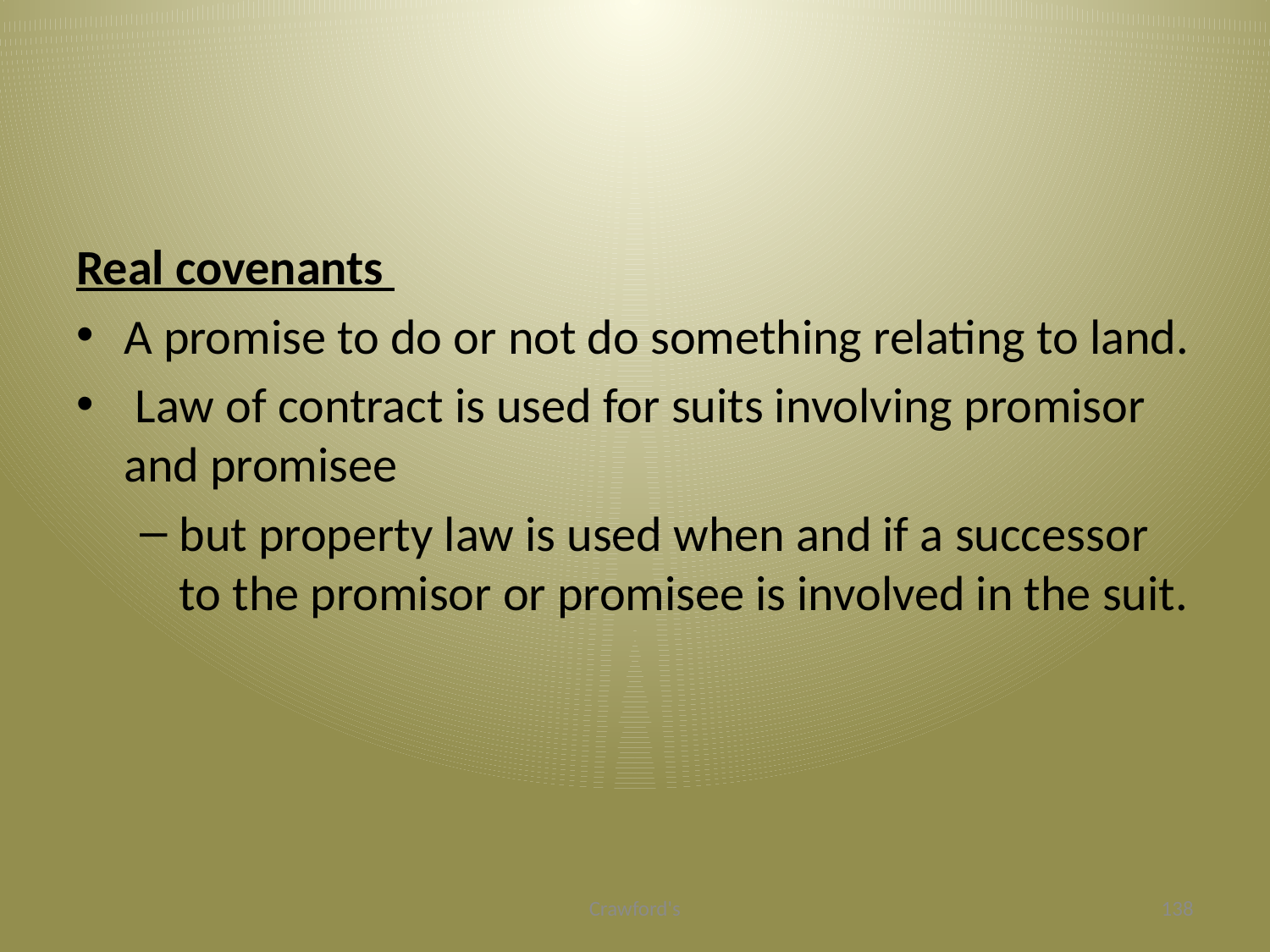

#
Real covenants
A promise to do or not do something relating to land.
 Law of contract is used for suits involving promisor and promisee
but property law is used when and if a successor to the promisor or promisee is involved in the suit.

Crawford's
138